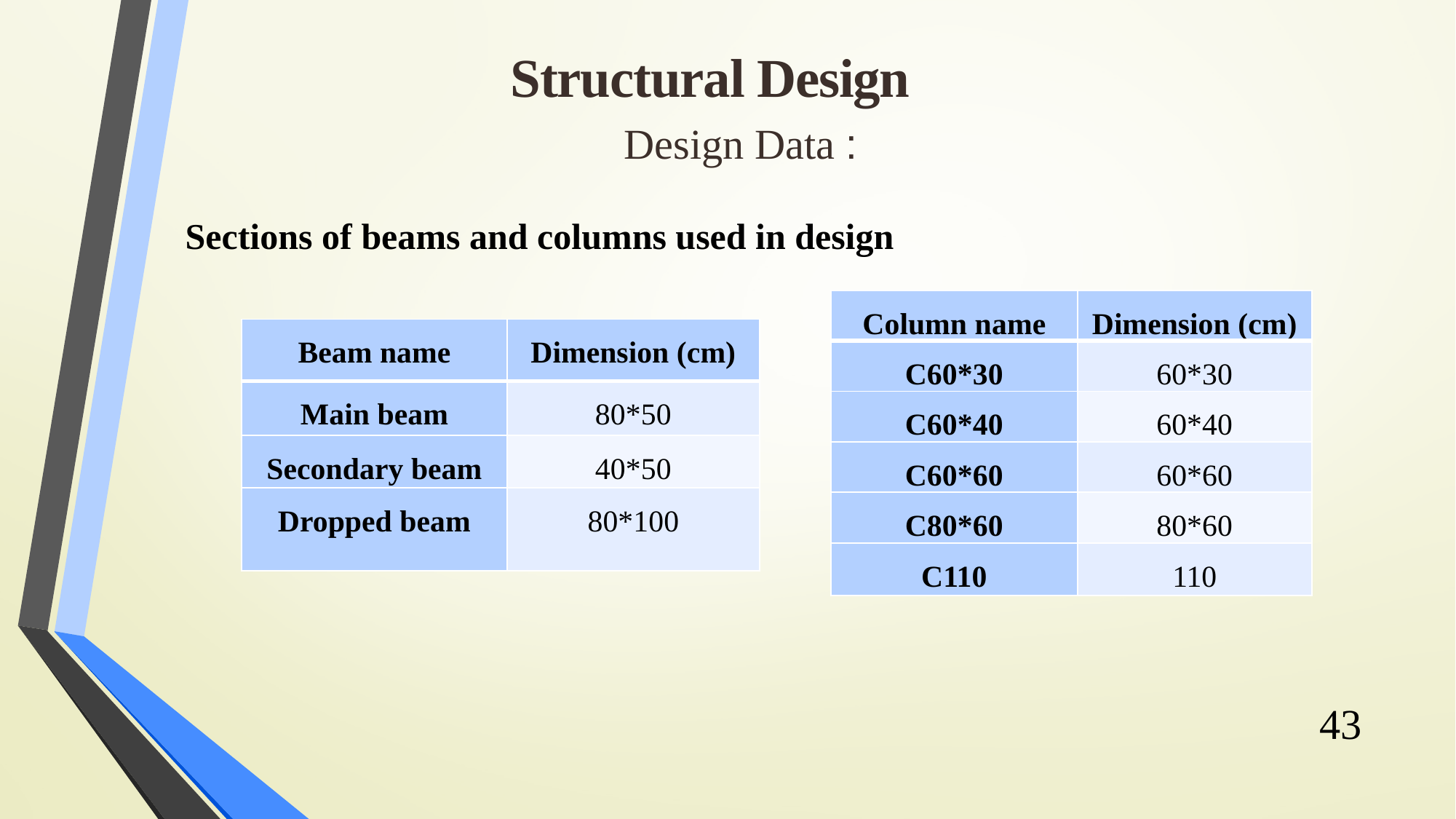

Structural Design
# Design Data :
Sections of beams and columns used in design

| Column name | Dimension (cm) |
| --- | --- |
| C60\*30 | 60\*30 |
| C60\*40 | 60\*40 |
| C60\*60 | 60\*60 |
| C80\*60 | 80\*60 |
| C110 | 110 |
| Beam name | Dimension (cm) |
| --- | --- |
| Main beam | 80\*50 |
| Secondary beam | 40\*50 |
| Dropped beam | 80\*100 |
43